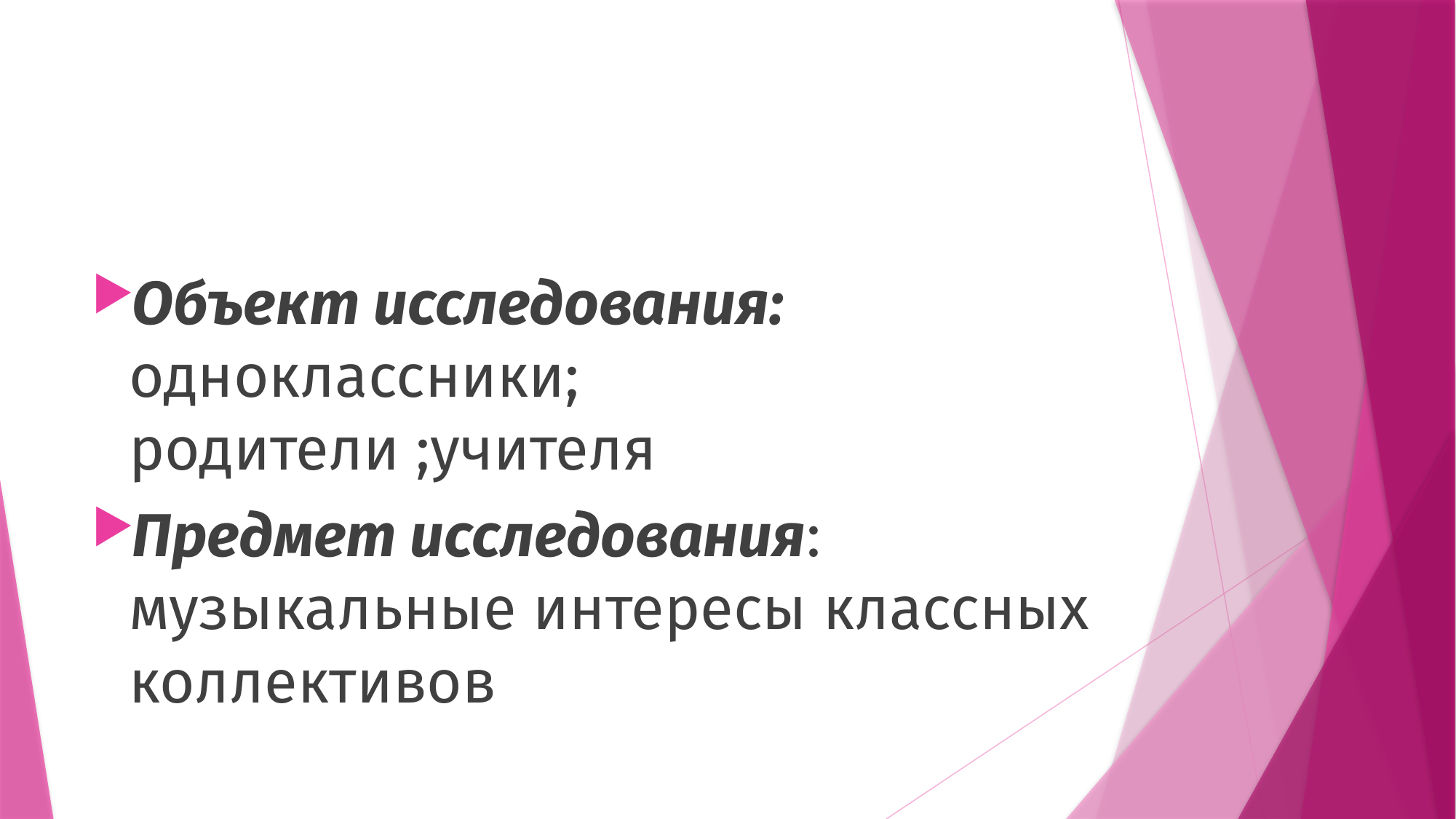

#
Объект исследования: одноклассники; родители ;учителя
Предмет исследования: музыкальные интересы классных коллективов